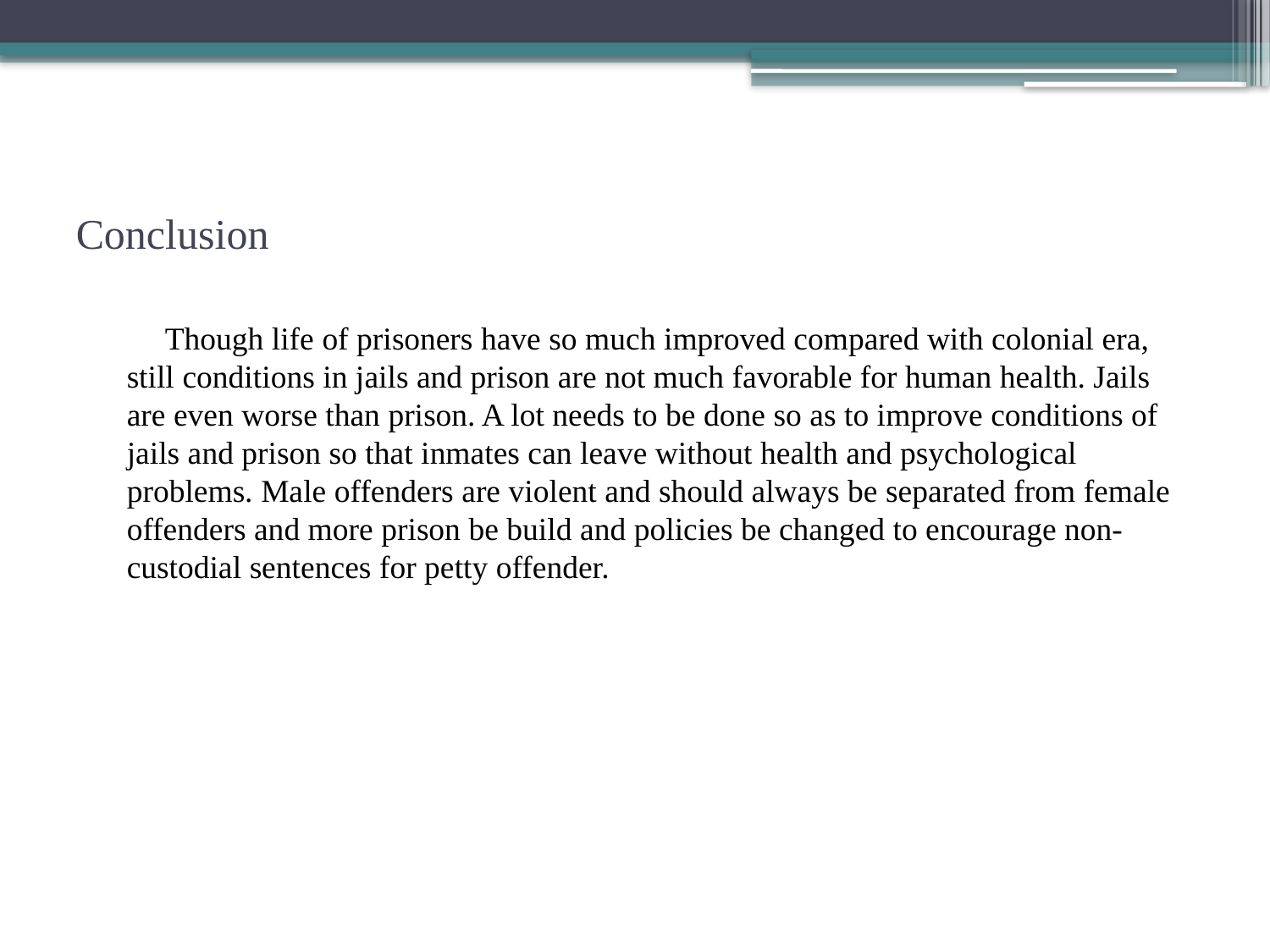

# Conclusion
Though life of prisoners have so much improved compared with colonial era, still conditions in jails and prison are not much favorable for human health. Jails are even worse than prison. A lot needs to be done so as to improve conditions of jails and prison so that inmates can leave without health and psychological problems. Male offenders are violent and should always be separated from female offenders and more prison be build and policies be changed to encourage non-custodial sentences for petty offender.